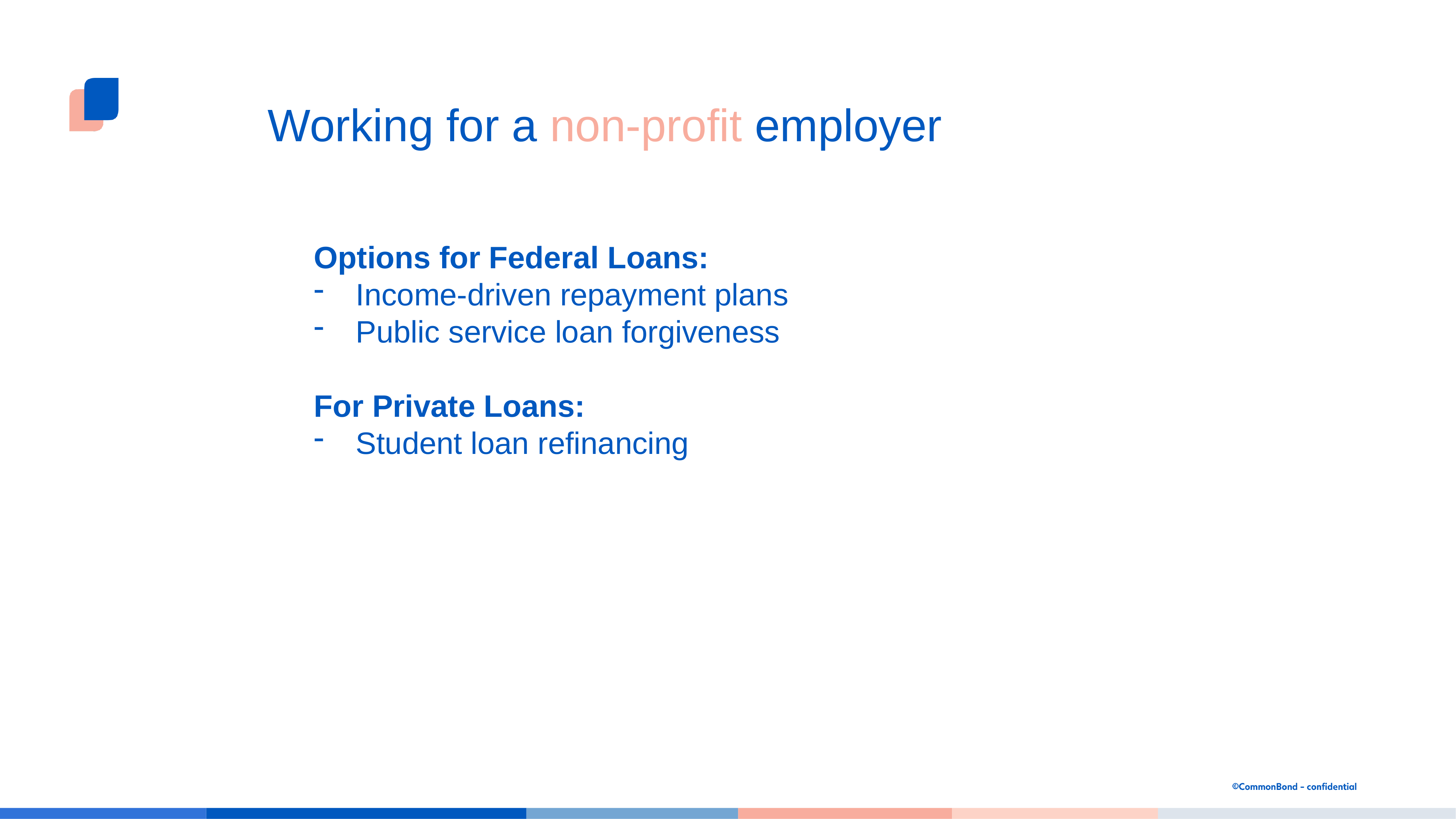

Working for a non-profit employer
Options for Federal Loans:
Income-driven repayment plans
Public service loan forgiveness

For Private Loans:
Student loan refinancing